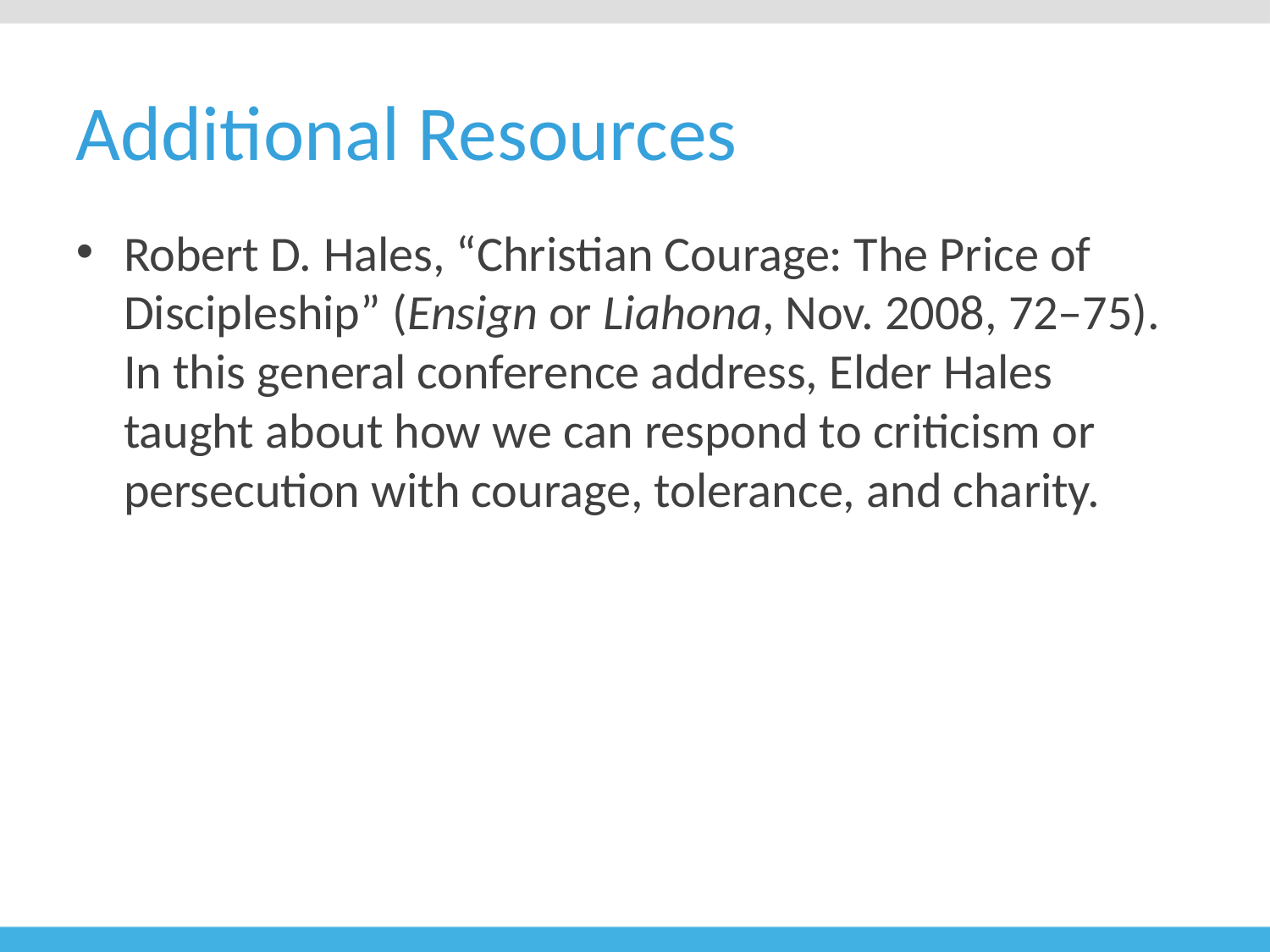

# Additional Resources
Robert D. Hales, “Christian Courage: The Price of Discipleship” (Ensign or Liahona, Nov. 2008, 72–75). In this general conference address, Elder Hales taught about how we can respond to criticism or persecution with courage, tolerance, and charity.